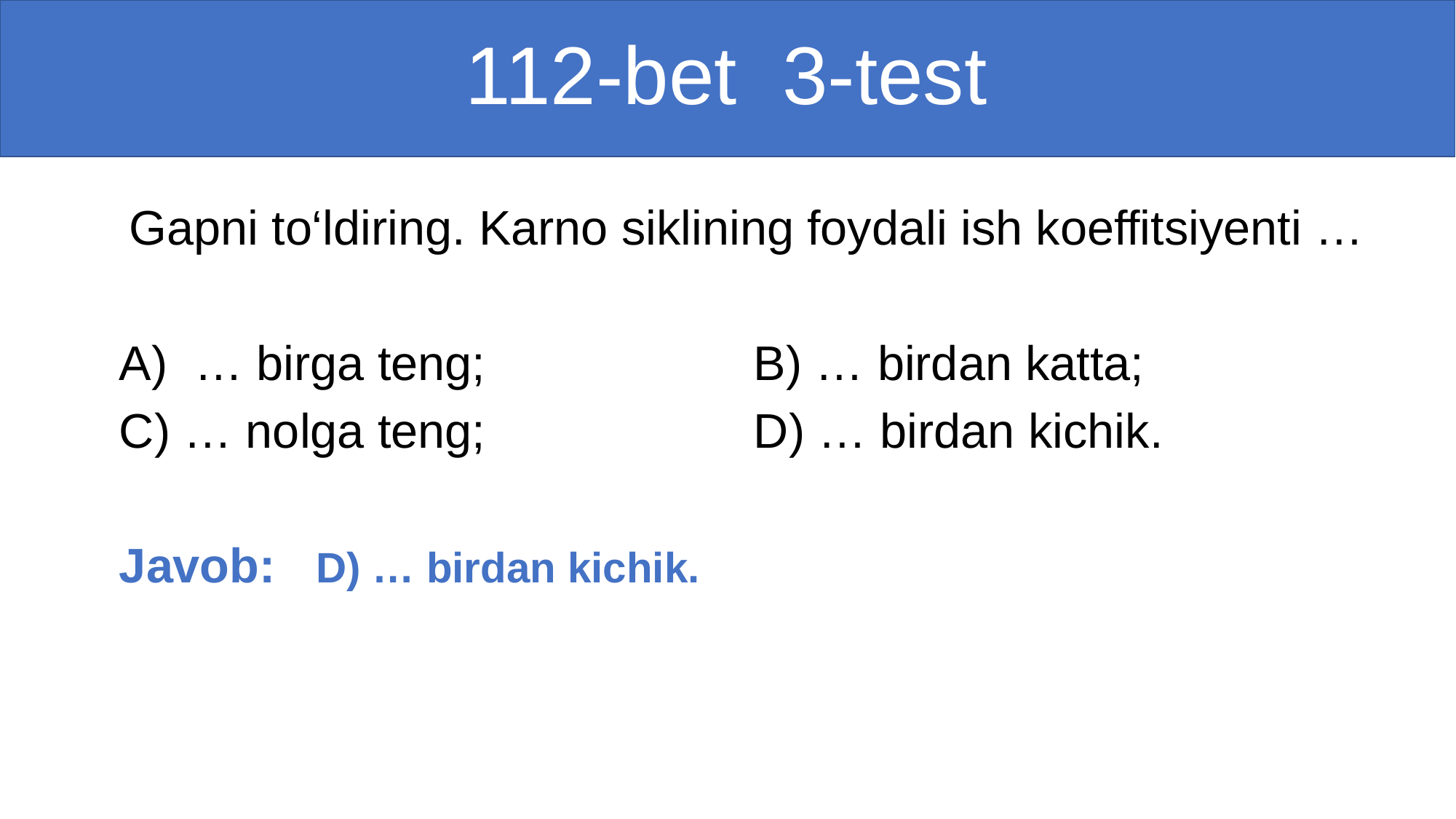

# 112-bet  3-test
        Gapni to‘ldiring. Karno siklining foydali ish koeffitsiyenti …

     A)  … birga teng;                    B) … birdan katta;
     C) … nolga teng;                    D) … birdan kichik.

     Javob:   D) … birdan kichik.